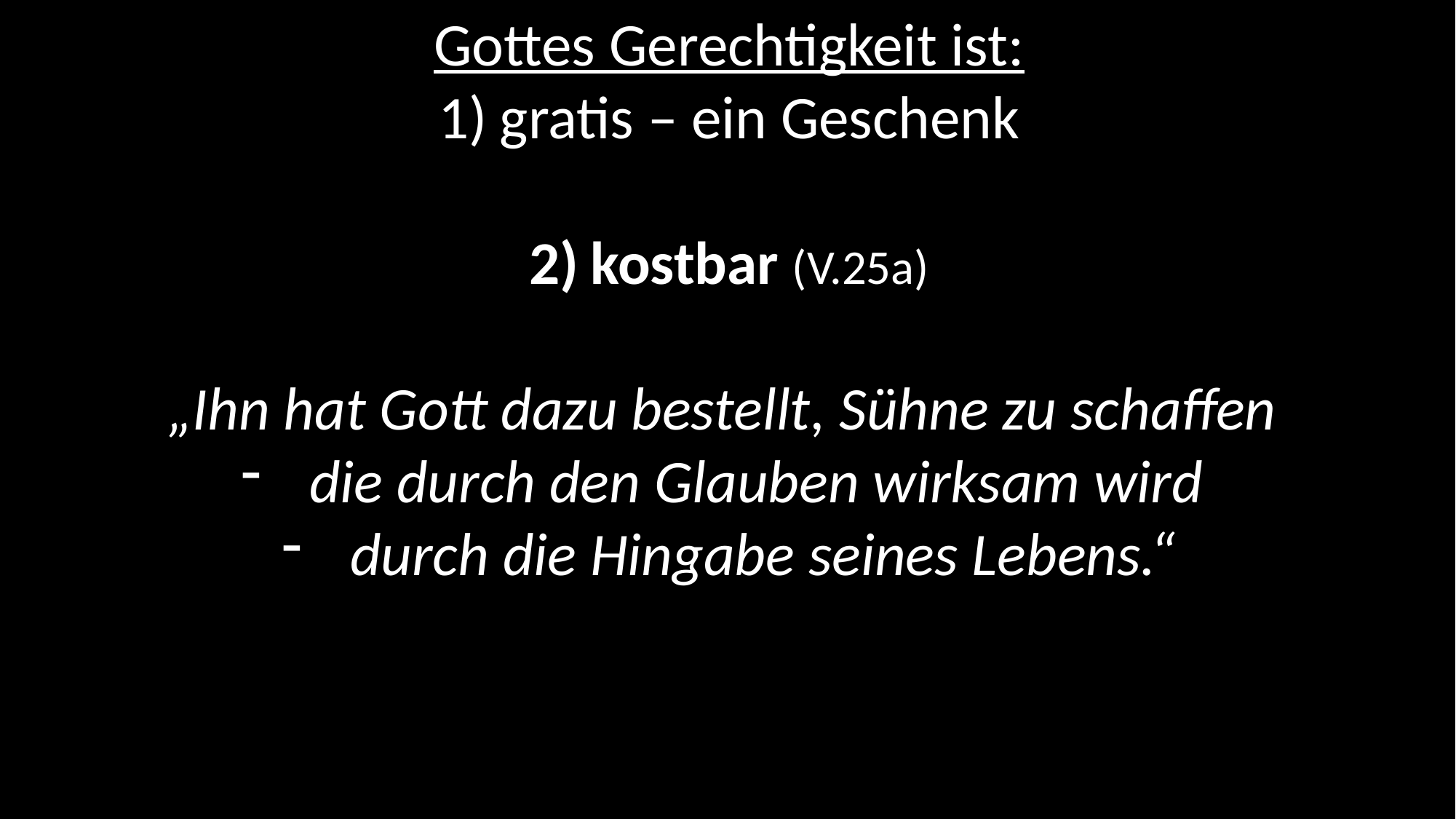

Gottes Gerechtigkeit ist:
gratis – ein Geschenk

kostbar (V.25a)

„Ihn hat Gott dazu bestellt, Sühne zu schaffen
die durch den Glauben wirksam wird
durch die Hingabe seines Lebens.“